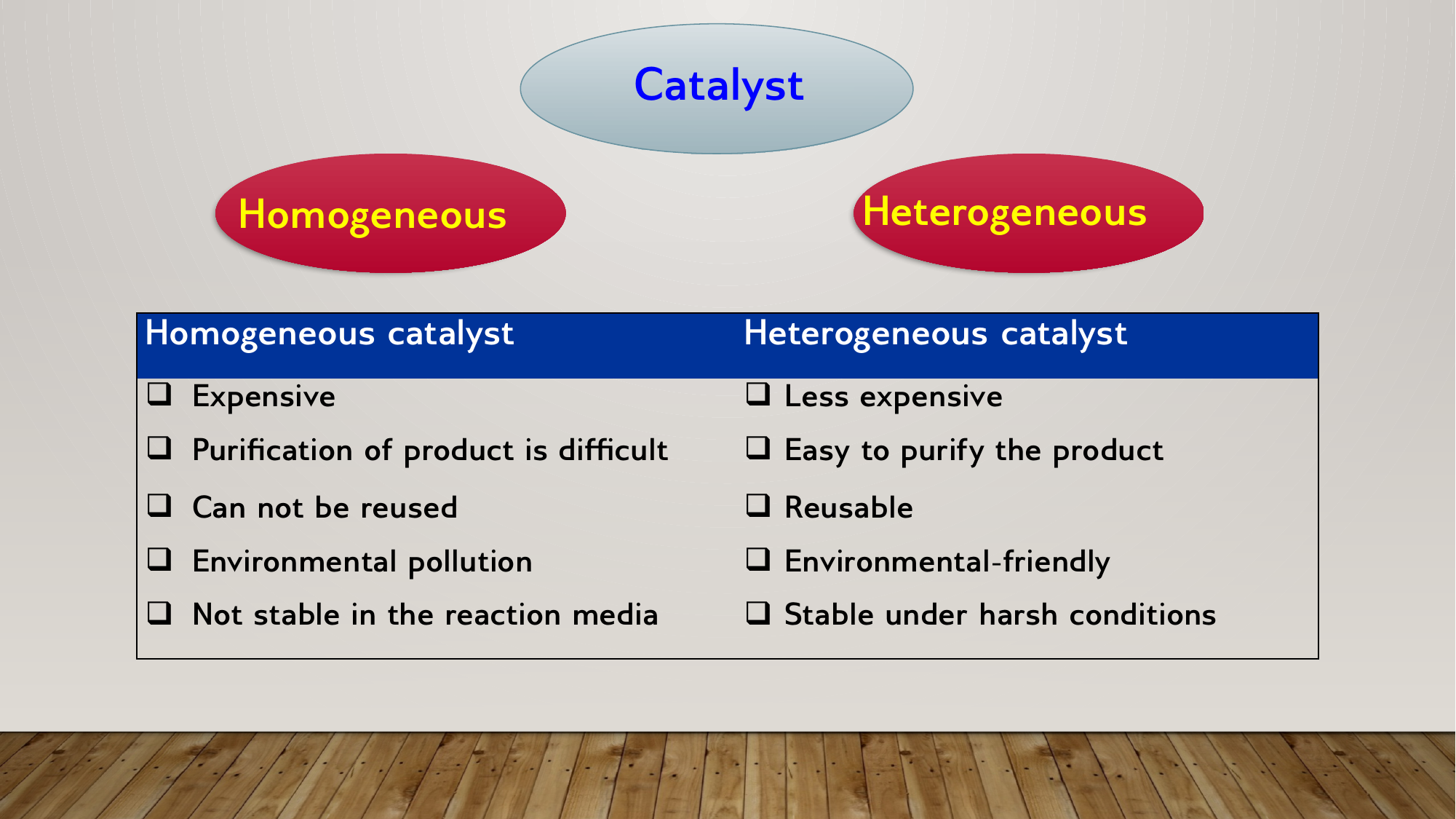

Catalyst

Heterogeneous
Homogeneous
| Homogeneous catalyst | Heterogeneous catalyst |
| --- | --- |
| Expensive | Less expensive |
| Purification of product is difficult | Easy to purify the product |
| Can not be reused | Reusable |
| Environmental pollution | Environmental-friendly |
| Not stable in the reaction media | Stable under harsh conditions |